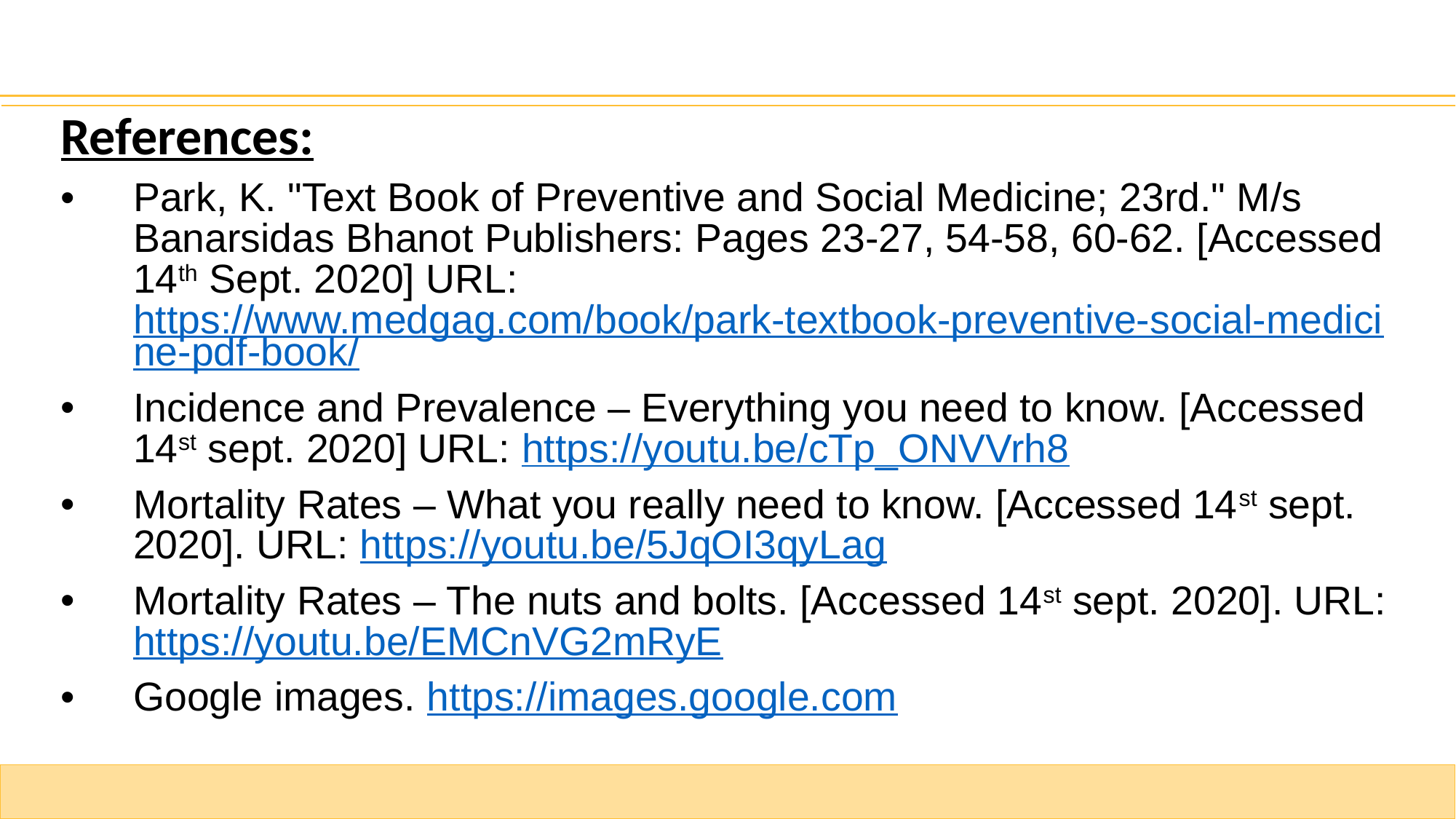

References:
Park, K. "Text Book of Preventive and Social Medicine; 23rd." M/s Banarsidas Bhanot Publishers: Pages 23-27, 54-58, 60-62. [Accessed 14th Sept. 2020] URL: https://www.medgag.com/book/park-textbook-preventive-social-medicine-pdf-book/
Incidence and Prevalence – Everything you need to know. [Accessed 14st sept. 2020] URL: https://youtu.be/cTp_ONVVrh8
Mortality Rates – What you really need to know. [Accessed 14st sept. 2020]. URL: https://youtu.be/5JqOI3qyLag
Mortality Rates – The nuts and bolts. [Accessed 14st sept. 2020]. URL: https://youtu.be/EMCnVG2mRyE
Google images. https://images.google.com